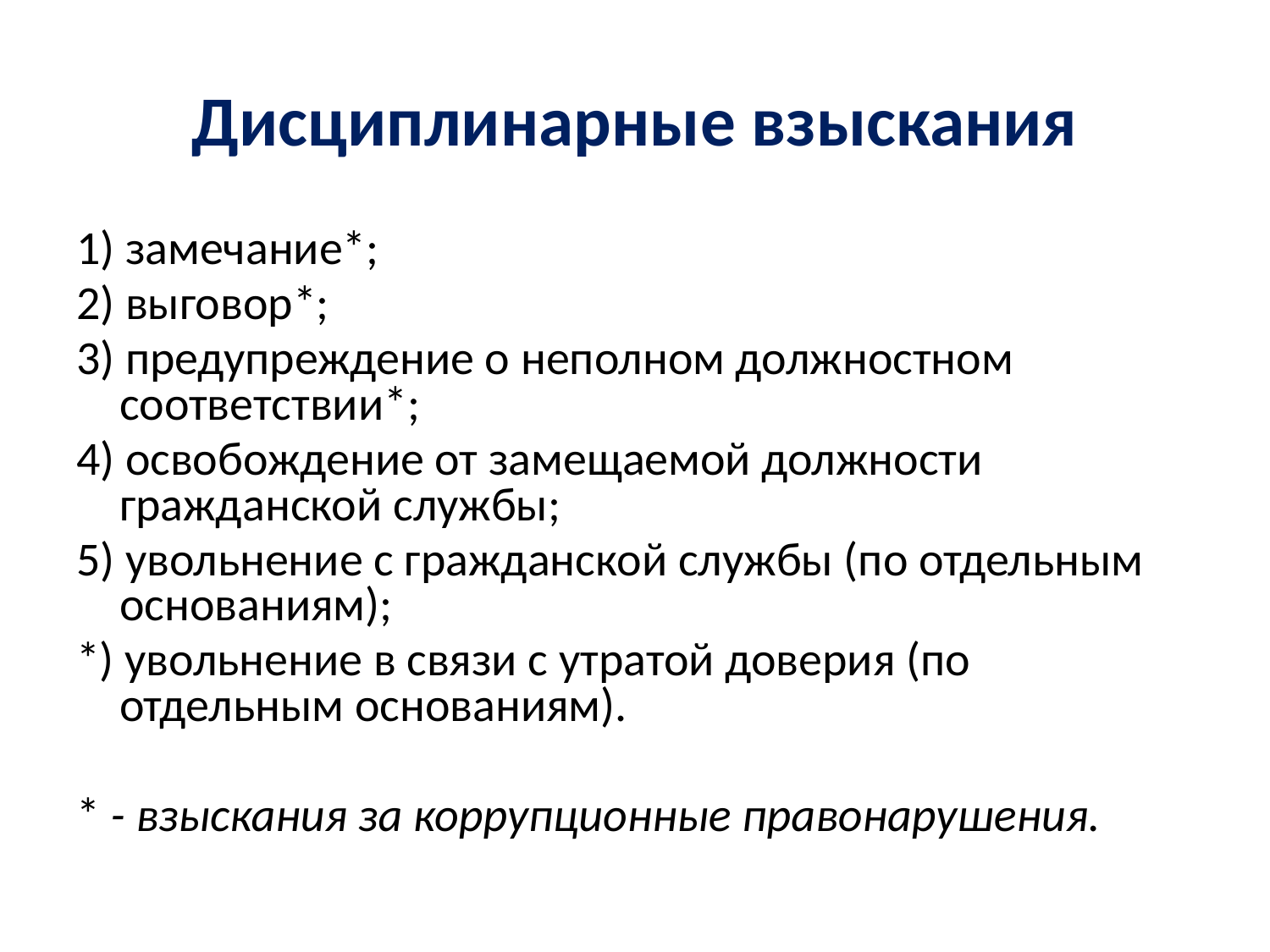

# Дисциплинарные взыскания
1) замечание*;
2) выговор*;
3) предупреждение о неполном должностном соответствии*;
4) освобождение от замещаемой должности гражданской службы;
5) увольнение с гражданской службы (по отдельным основаниям);
*) увольнение в связи с утратой доверия (по отдельным основаниям).

* - взыскания за коррупционные правонарушения.